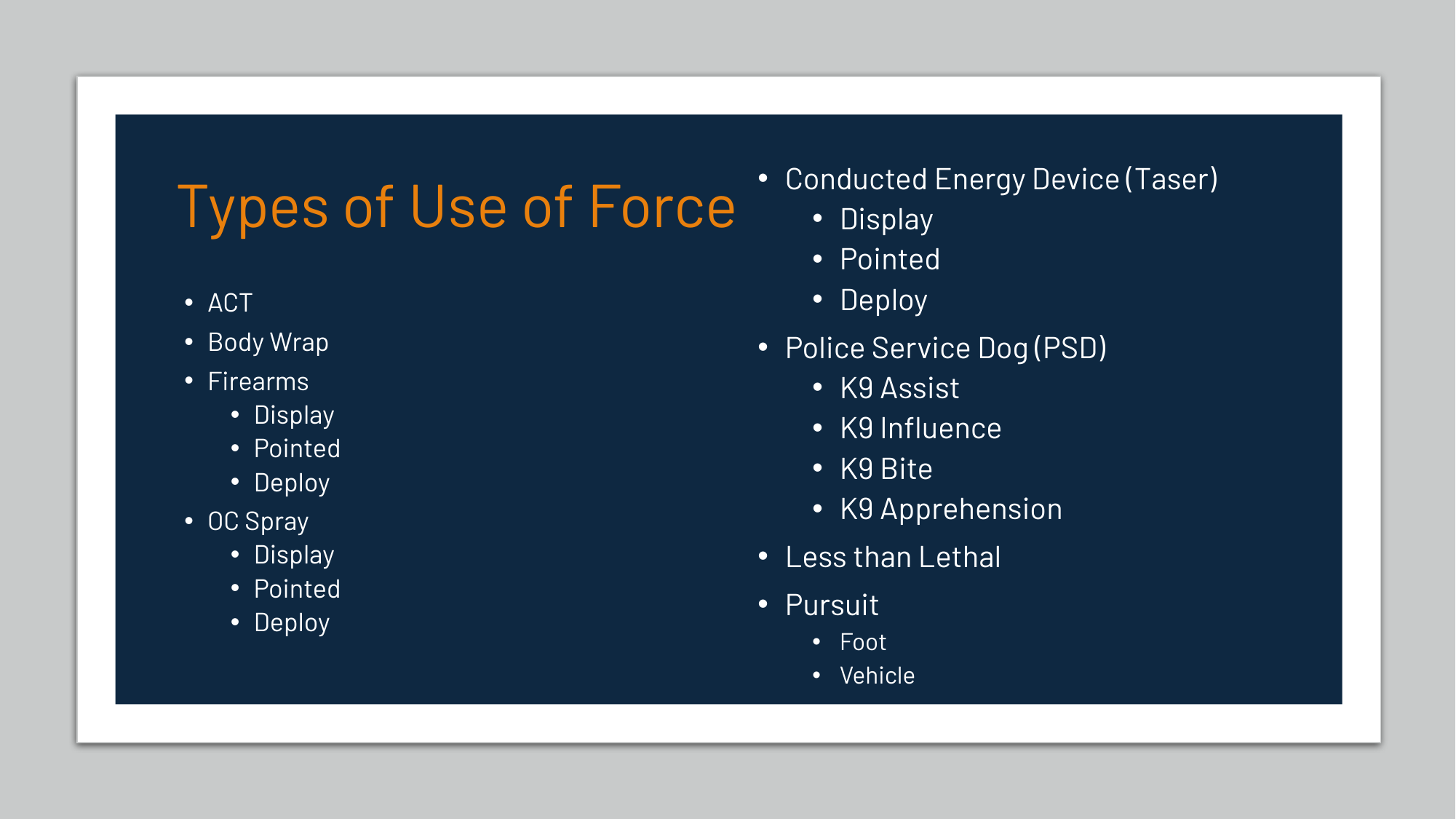

# Types of Use of Force
Conducted Energy Device (Taser)
Display
Pointed
Deploy
Police Service Dog (PSD)
K9 Assist
K9 Influence
K9 Bite
K9 Apprehension
Less than Lethal
Pursuit
Foot
Vehicle
ACT
Body Wrap
Firearms
Display
Pointed
Deploy
OC Spray
Display
Pointed
Deploy